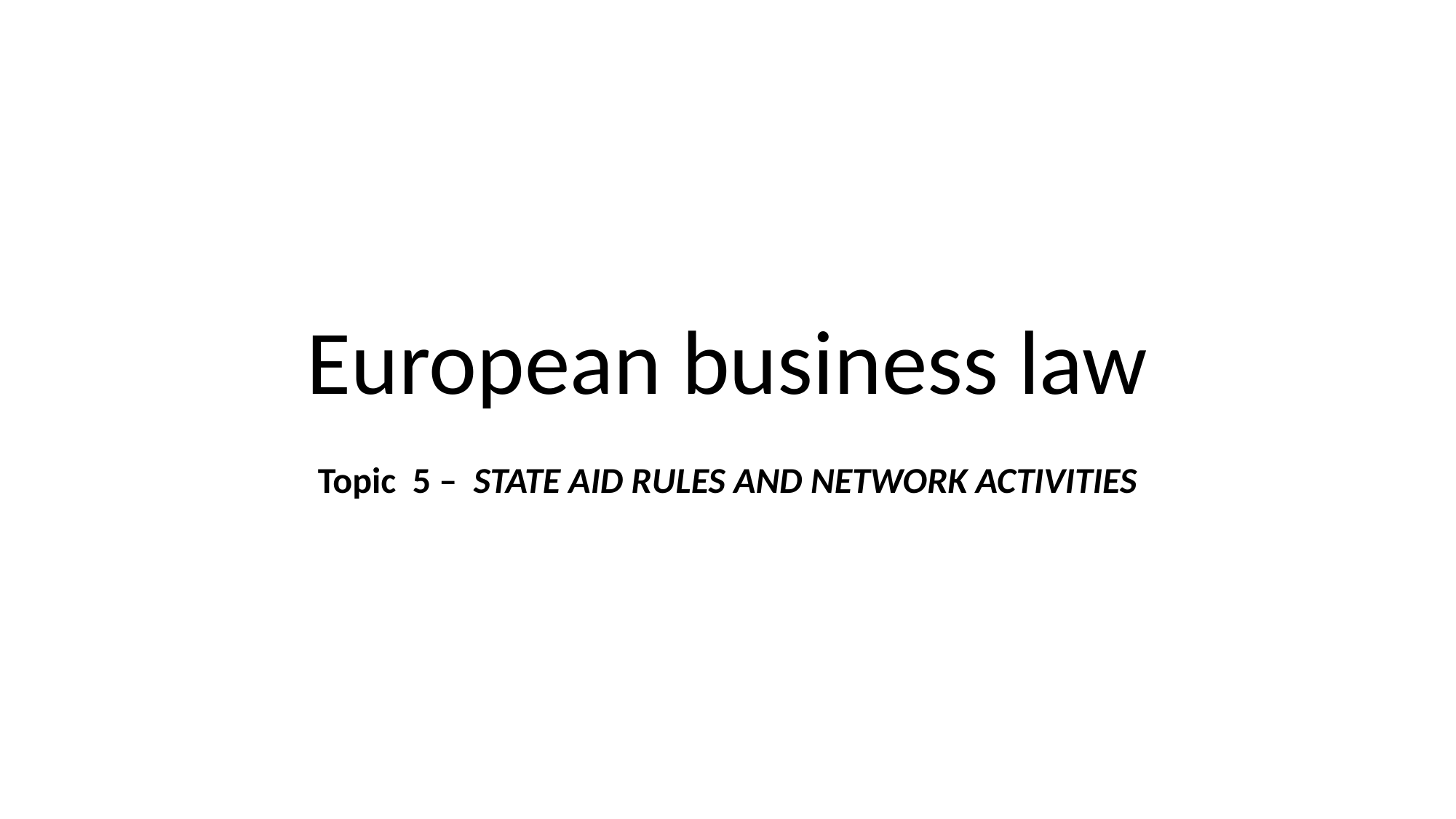

# European business law
Topic  5 –  STATE AID RULES AND NETWORK ACTIVITIES